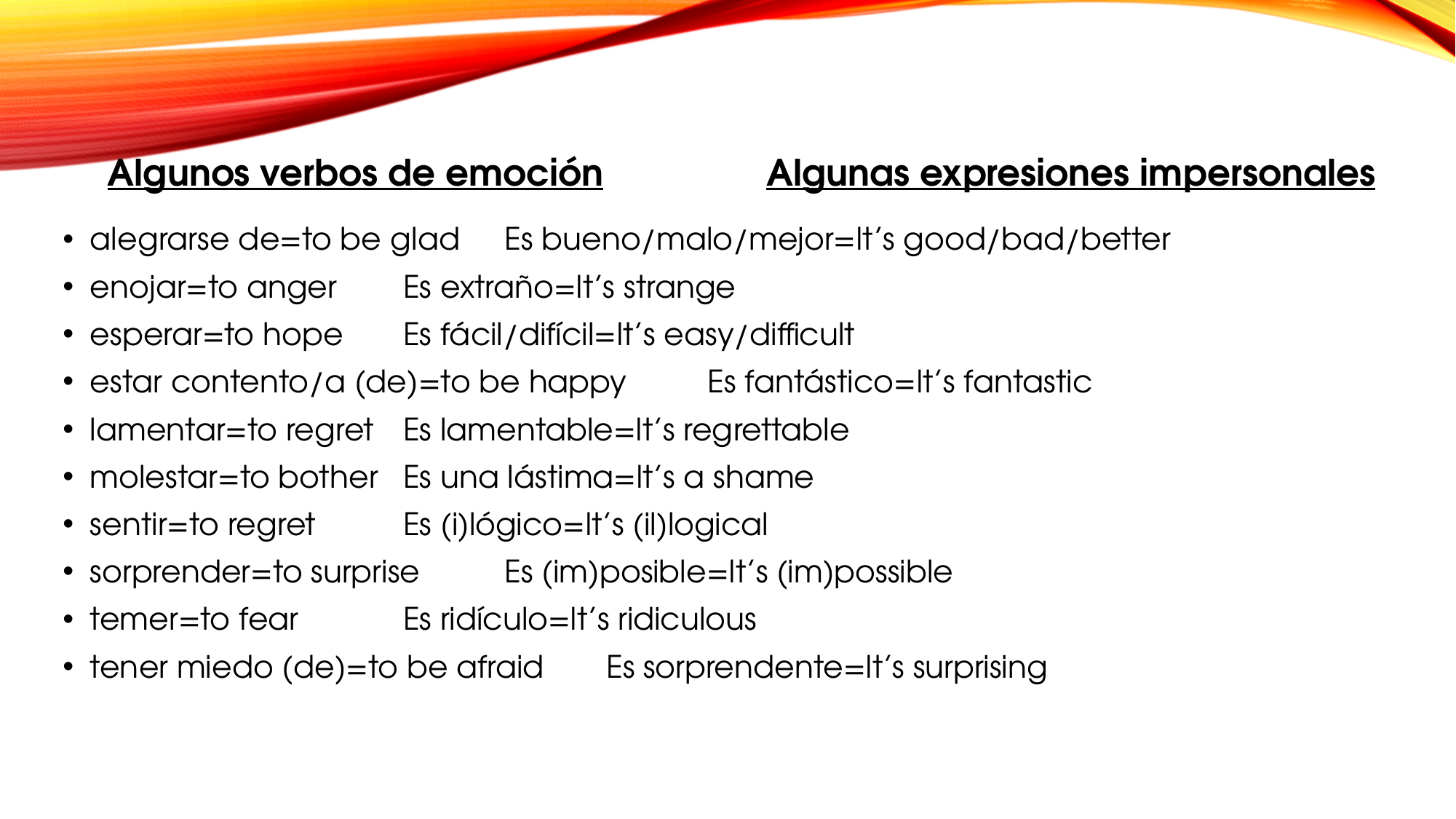

# Algunos verbos de emoción                Algunas expresiones impersonales
alegrarse de=to be glad			 Es bueno/malo/mejor=It’s good/bad/better
enojar=to anger				 Es extraño=It’s strange
esperar=to hope				 Es fácil/difícil=It’s easy/difficult
estar contento/a (de)=to be happy	 Es fantástico=It’s fantastic
lamentar=to regret				 Es lamentable=It’s regrettable
molestar=to bother				 Es una lástima=It’s a shame
sentir=to regret				 Es (i)lógico=It’s (il)logical
sorprender=to surprise			 Es (im)posible=It’s (im)possible
temer=to fear				 Es ridículo=It’s ridiculous
tener miedo (de)=to be afraid		 Es sorprendente=It’s surprising